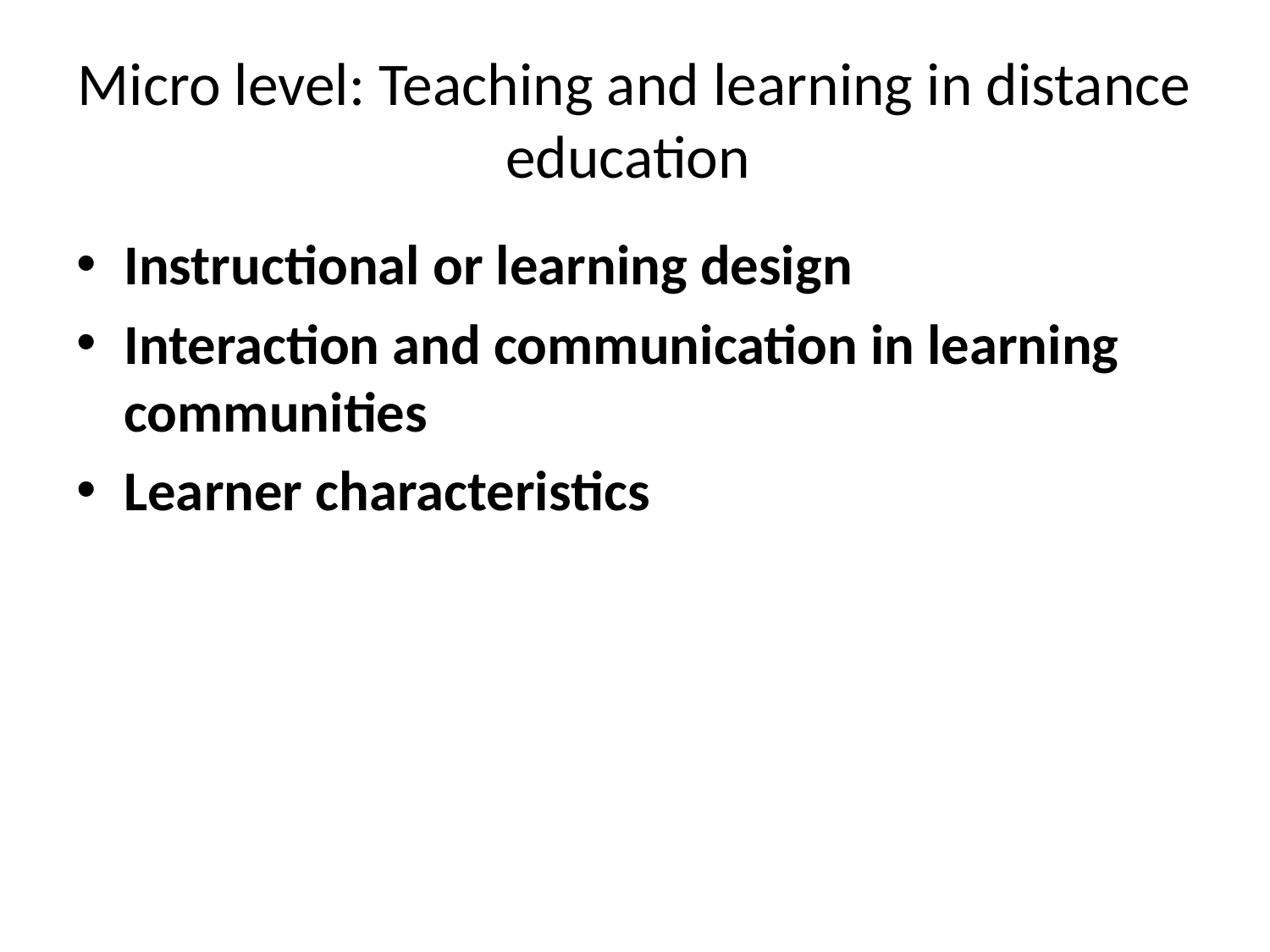

# Micro level: Teaching and learning in distance education
Instructional or learning design
Interaction and communication in learning communities
Learner characteristics